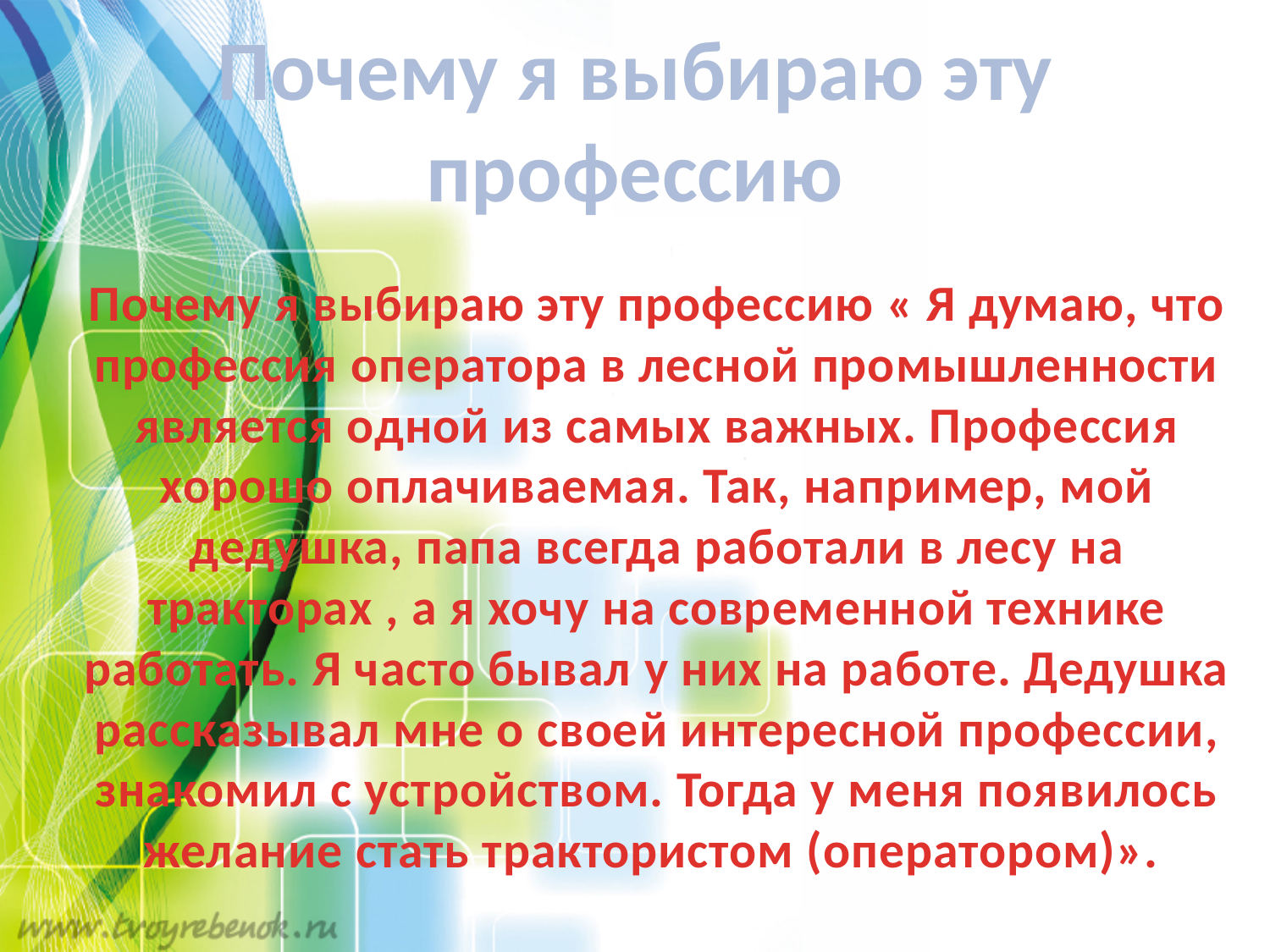

# Почему я выбираю эту профессию
    Почему я выбираю эту профессию « Я думаю, что профессия оператора в лесной промышленности является одной из самых важных. Профессия хорошо оплачиваемая. Так, например, мой дедушка, папа всегда работали в лесу на тракторах , а я хочу на современной технике работать. Я часто бывал у них на работе. Дедушка рассказывал мне о своей интересной профессии, знакомил с устройством. Тогда у меня появилось желание стать трактористом (оператором)».